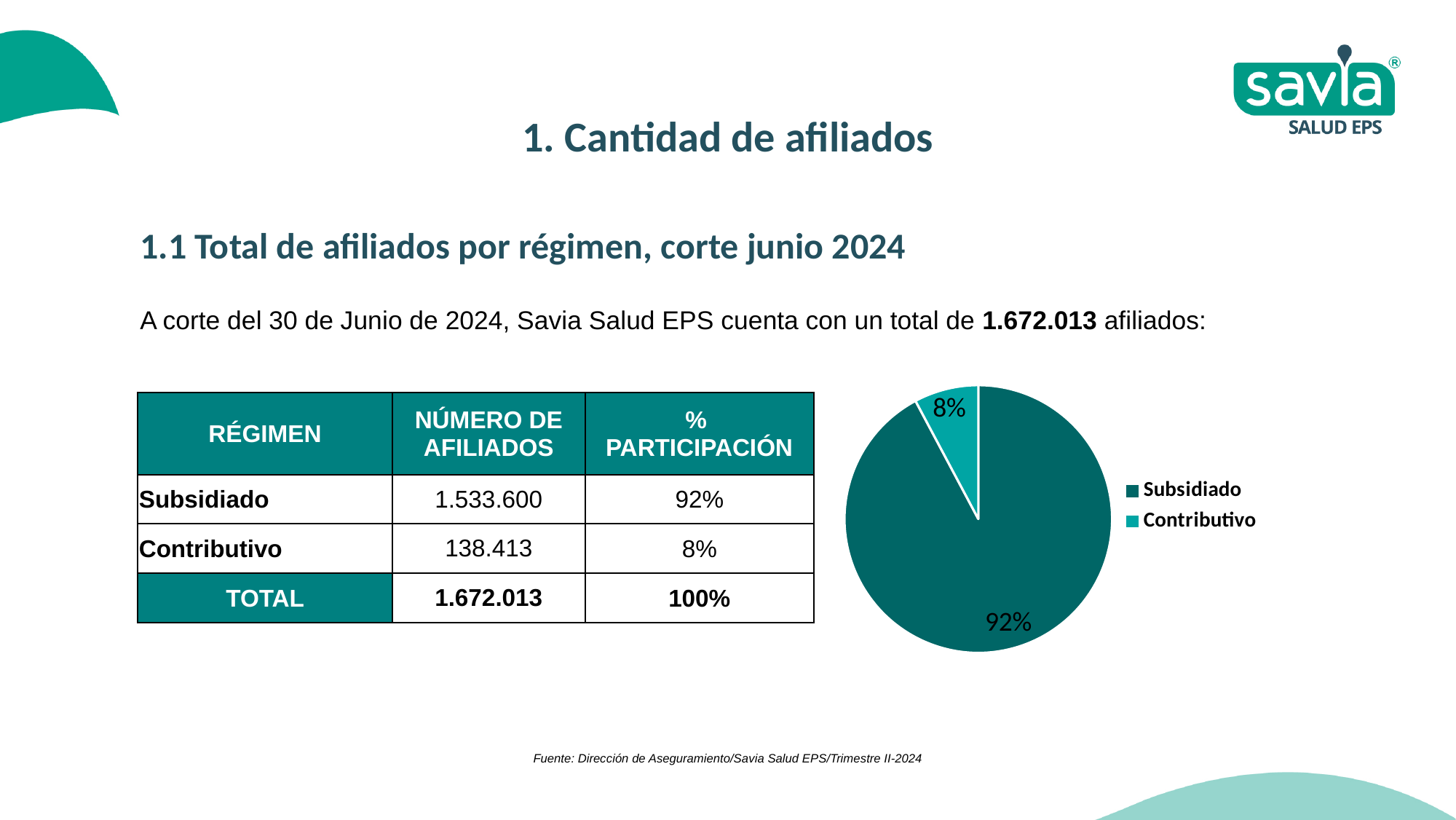

1. Cantidad de afiliados
1.1 Total de afiliados por régimen, corte junio 2024
% PARTICIPACIÓN
Texto 1
A corte del 30 de Junio de 2024, Savia Salud EPS cuenta con un total de 1.672.013 afiliados:

### Chart

| Category |  |
|---|---|
| Subsidiado | 1543231.0 |
| Contributivo | 130262.0 |
| RÉGIMEN | NÚMERO DE AFILIADOS | % PARTICIPACIÓN |
| --- | --- | --- |
| Subsidiado | 1.533.600 | 92% |
| Contributivo | 138.413 | 8% |
| TOTAL | 1.672.013 | 100% |
Fuente: Dirección de Aseguramiento/Savia Salud EPS/Trimestre II-2024